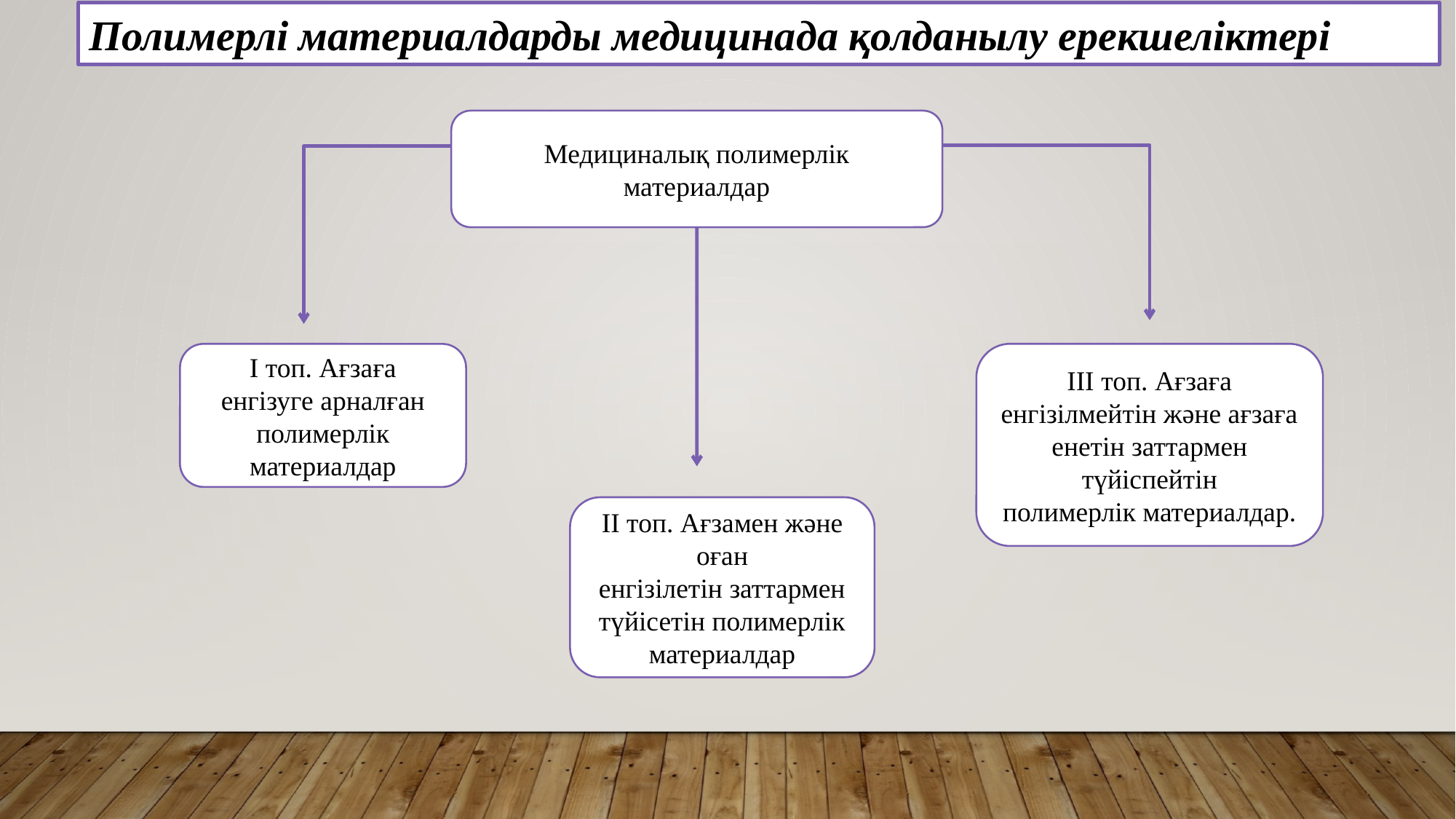

Полимерлі материалдарды медицинада қолданылу ерекшеліктері
Медициналық полимерлік материалдар
І топ. Ағзаға
енгізуге арналған
полимерлік
материалдар
ІІІ топ. Ағзаға
енгізілмейтін және ағзаға
енетін заттармен түйіспейтін
полимерлік материалдар.
ІІ топ. Ағзамен және оған
енгізілетін заттармен
түйісетін полимерлік
материалдар